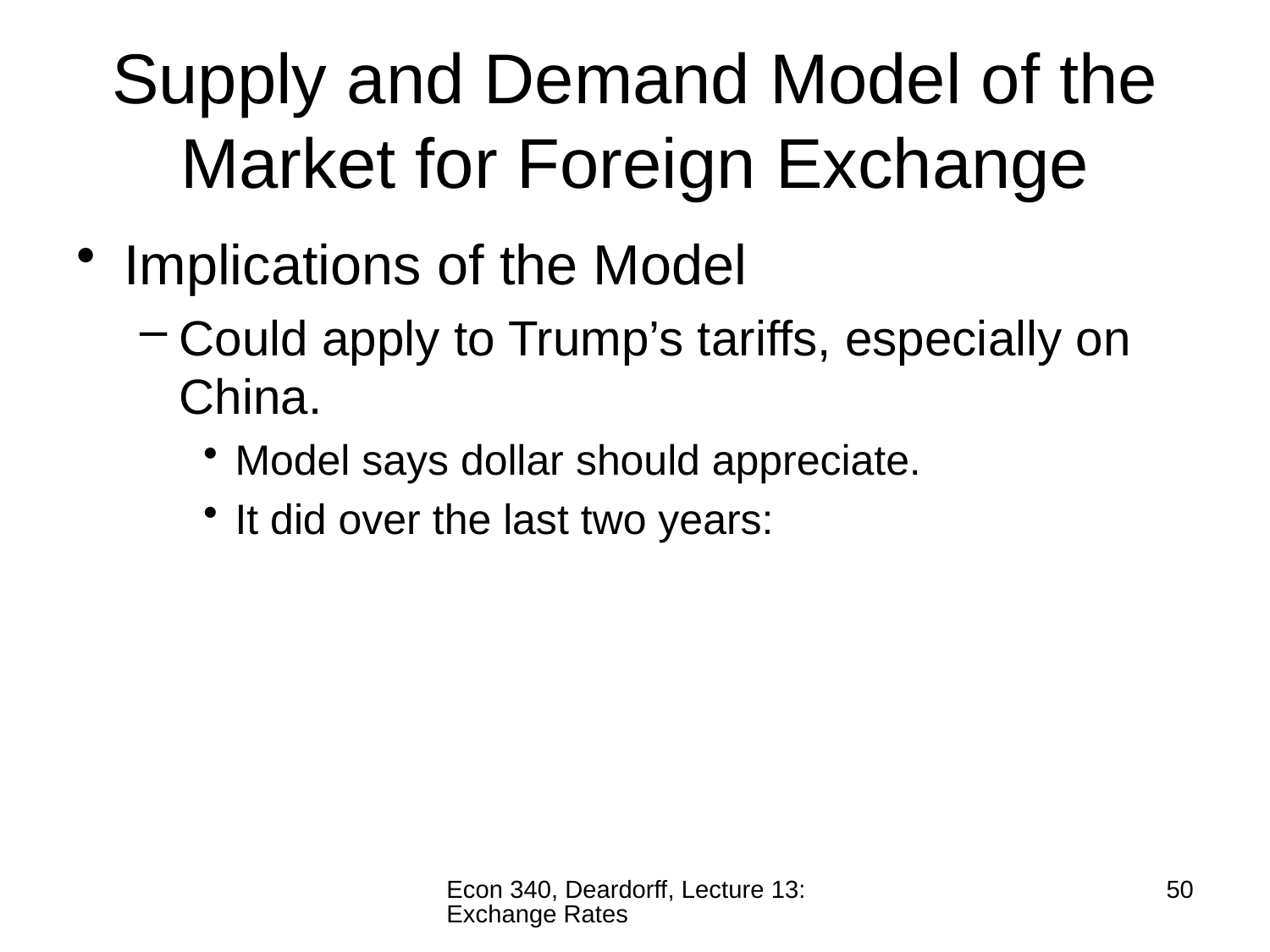

# Supply and Demand Model of the Market for Foreign Exchange
Implications of the Model
Could apply to Trump’s tariffs, especially on China.
Model says dollar should appreciate.
It did over the last two years:

Econ 340, Deardorff, Lecture 13:  Exchange Rates
50